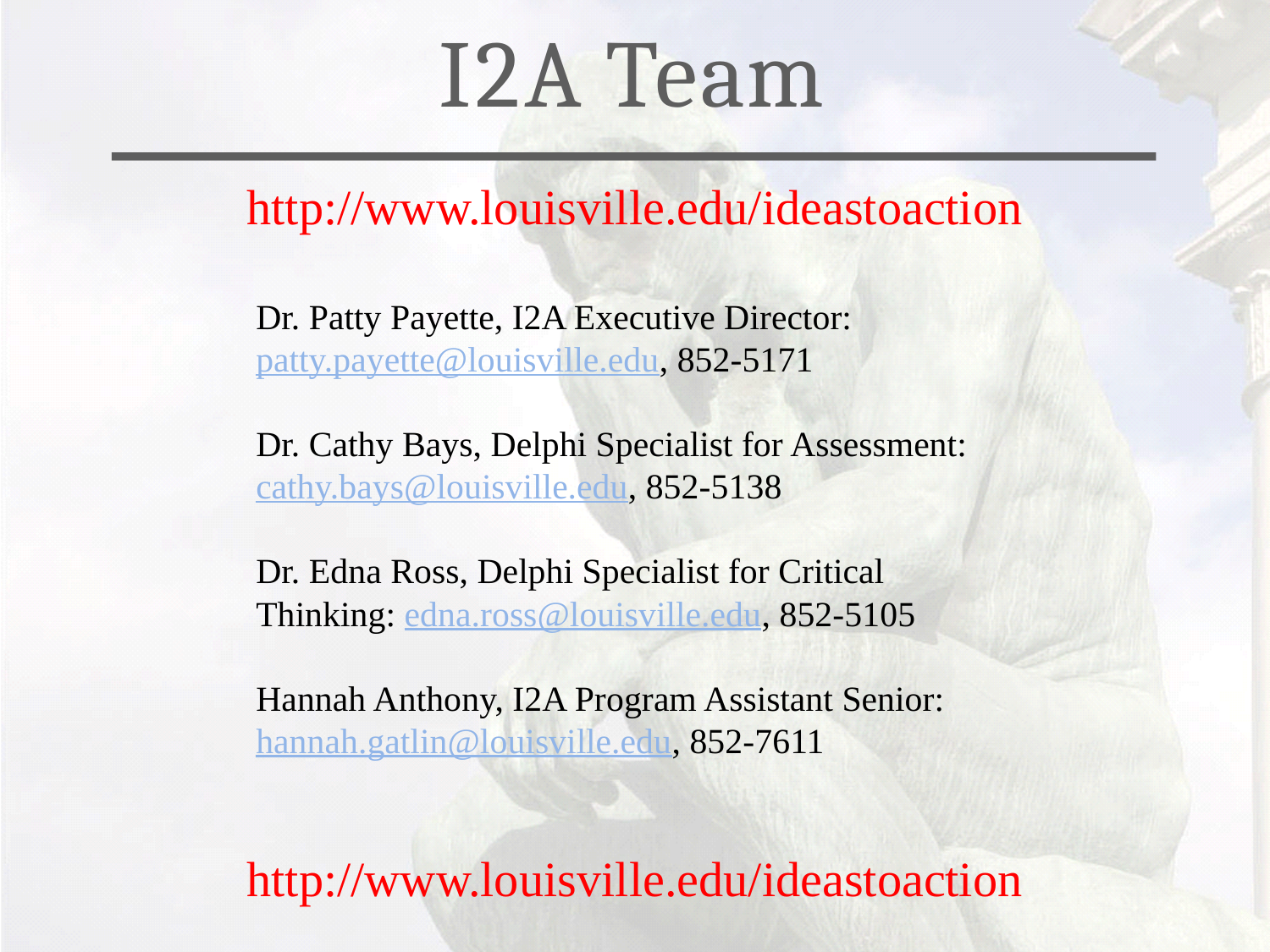

# I2A Team
http://www.louisville.edu/ideastoaction

Dr. Patty Payette, I2A Executive Director: patty.payette@louisville.edu, 852-5171

Dr. Cathy Bays, Delphi Specialist for Assessment: cathy.bays@louisville.edu, 852-5138

Dr. Edna Ross, Delphi Specialist for Critical Thinking: edna.ross@louisville.edu, 852-5105

Hannah Anthony, I2A Program Assistant Senior: hannah.gatlin@louisville.edu, 852-7611

http://www.louisville.edu/ideastoaction